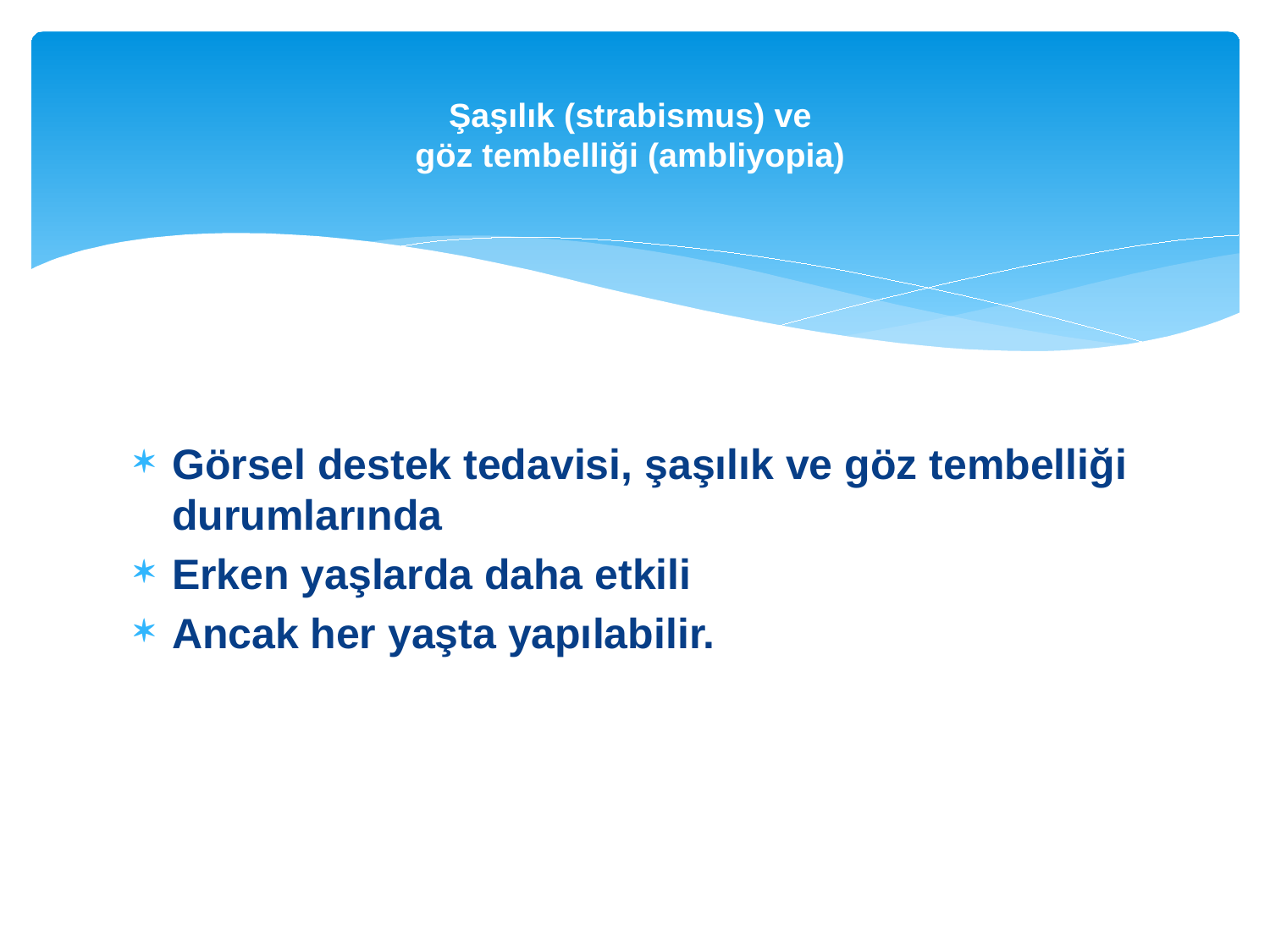

# Şaşılık (strabismus) ve göz tembelliği (ambliyopia)

Görsel destek tedavisi, şaşılık ve göz tembelliği durumlarında
Erken yaşlarda daha etkili
Ancak her yaşta yapılabilir.